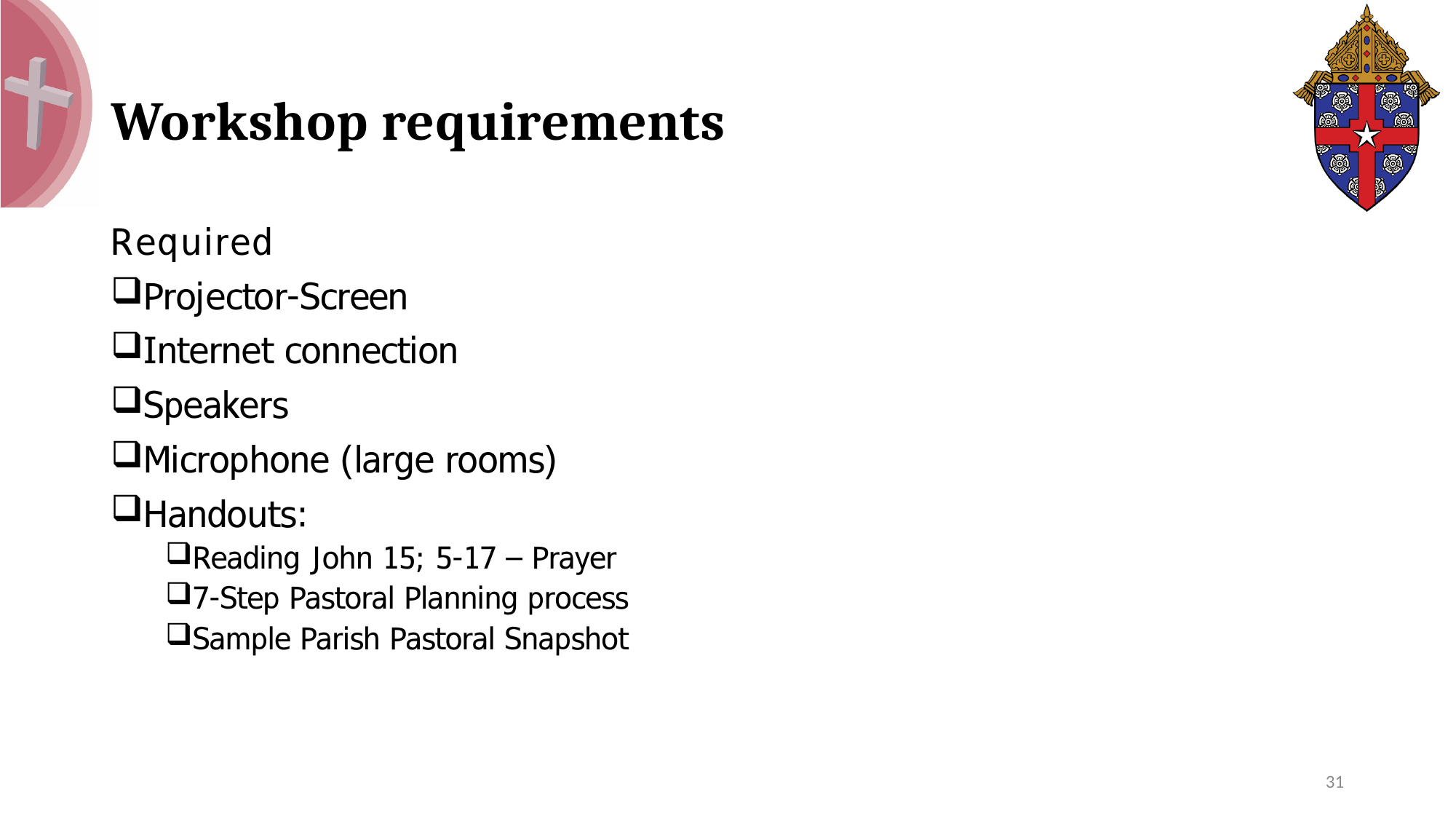

# Workshop requirements
Required
Projector-Screen
Internet connection
Speakers
Microphone (large rooms)
Handouts:
Reading John 15; 5-17 – Prayer
7-Step Pastoral Planning process
Sample Parish Pastoral Snapshot

31